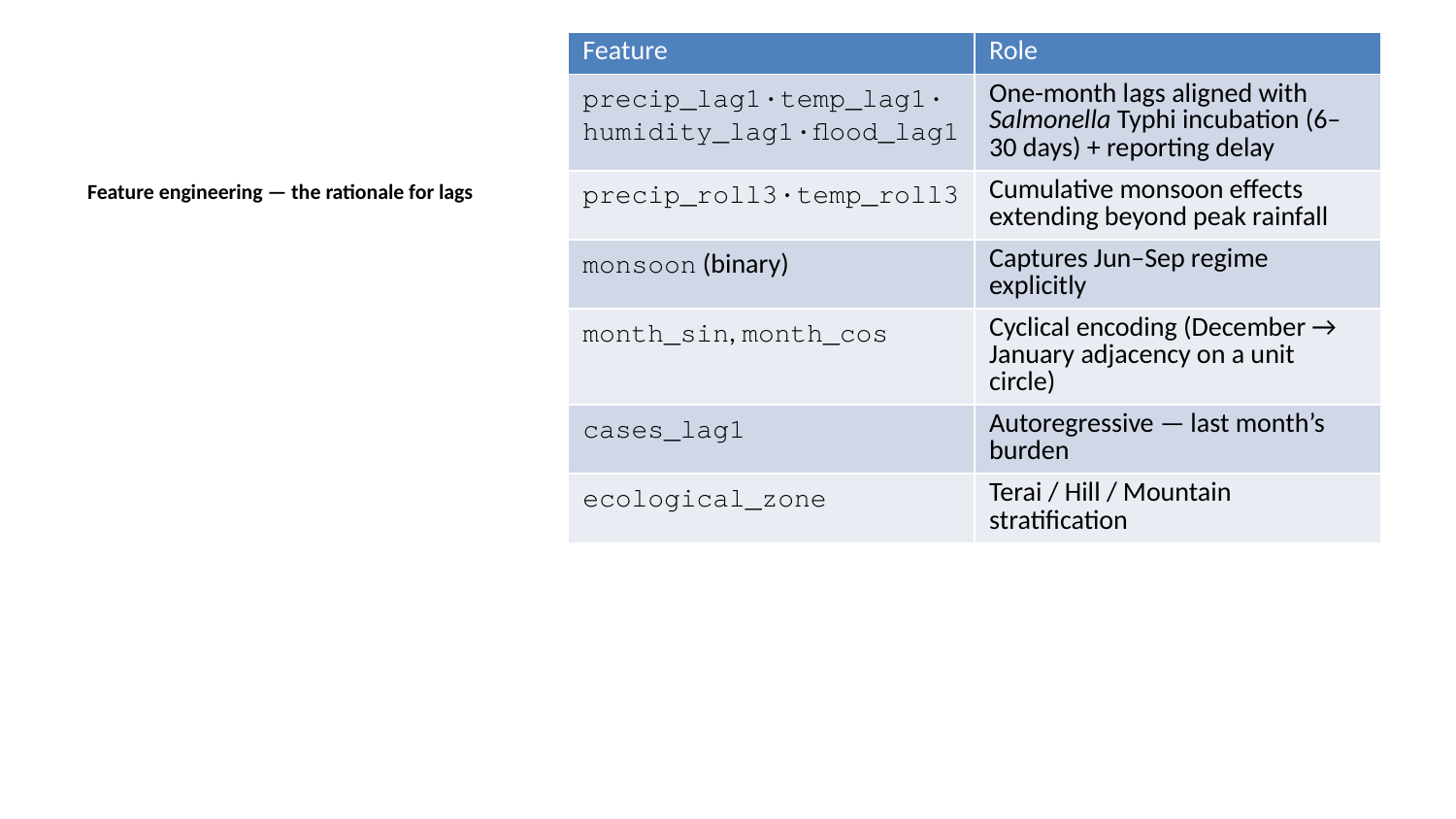

| Feature | Role |
| --- | --- |
| precip\_lag1 · temp\_lag1 · humidity\_lag1 · flood\_lag1 | One-month lags aligned with Salmonella Typhi incubation (6–30 days) + reporting delay |
| precip\_roll3 · temp\_roll3 | Cumulative monsoon effects extending beyond peak rainfall |
| monsoon (binary) | Captures Jun–Sep regime explicitly |
| month\_sin, month\_cos | Cyclical encoding (December → January adjacency on a unit circle) |
| cases\_lag1 | Autoregressive — last month’s burden |
| ecological\_zone | Terai / Hill / Mountain stratification |
Feature engineering — the rationale for lags